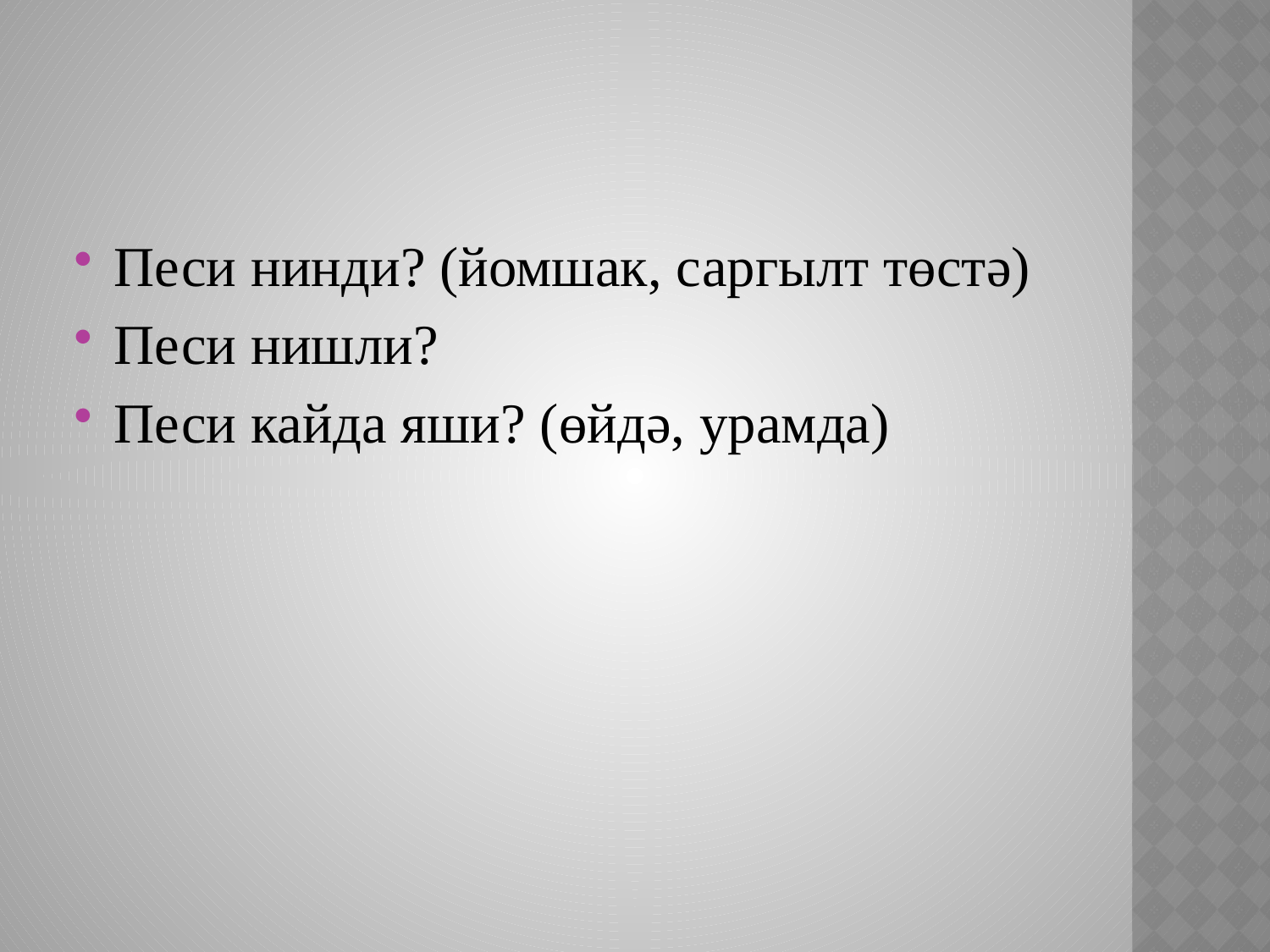

#
Песи нинди? (йомшак, саргылт төстә)
Песи нишли?
Песи кайда яши? (өйдә, урамда)